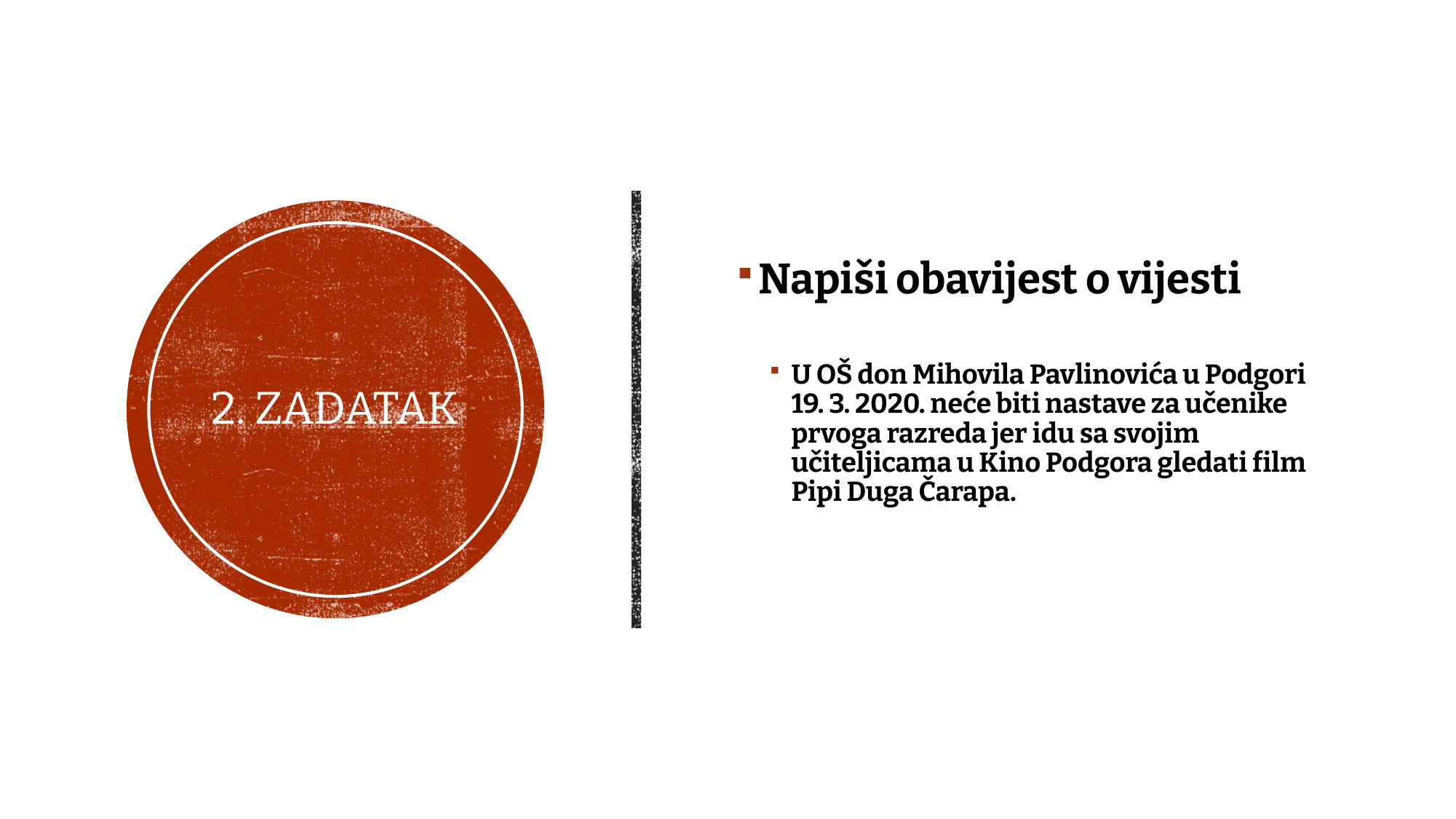

Napiši obavijest o vijesti

U OŠ don Mihovila Pavlinovića u Podgori 19. 3. 2020. neće biti nastave za učenike prvoga razreda jer idu sa svojim učiteljicama u Kino Podgora gledati film Pipi Duga Čarapa.

# 2. ZADATAK